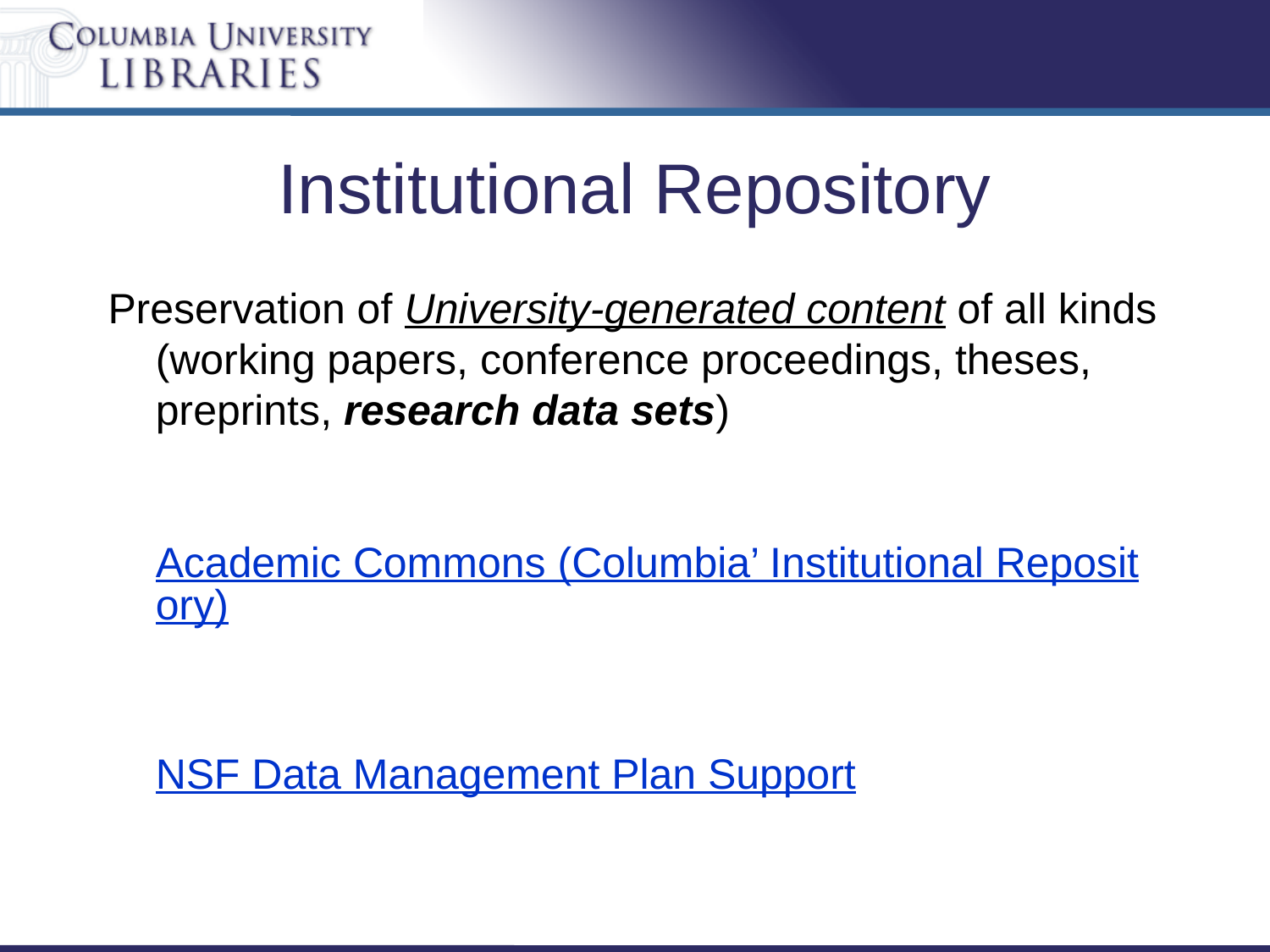

# Institutional Repository
Preservation of University-generated content of all kinds (working papers, conference proceedings, theses, preprints, research data sets)
Academic Commons (Columbia’ Institutional Repository)
	NSF Data Management Plan Support